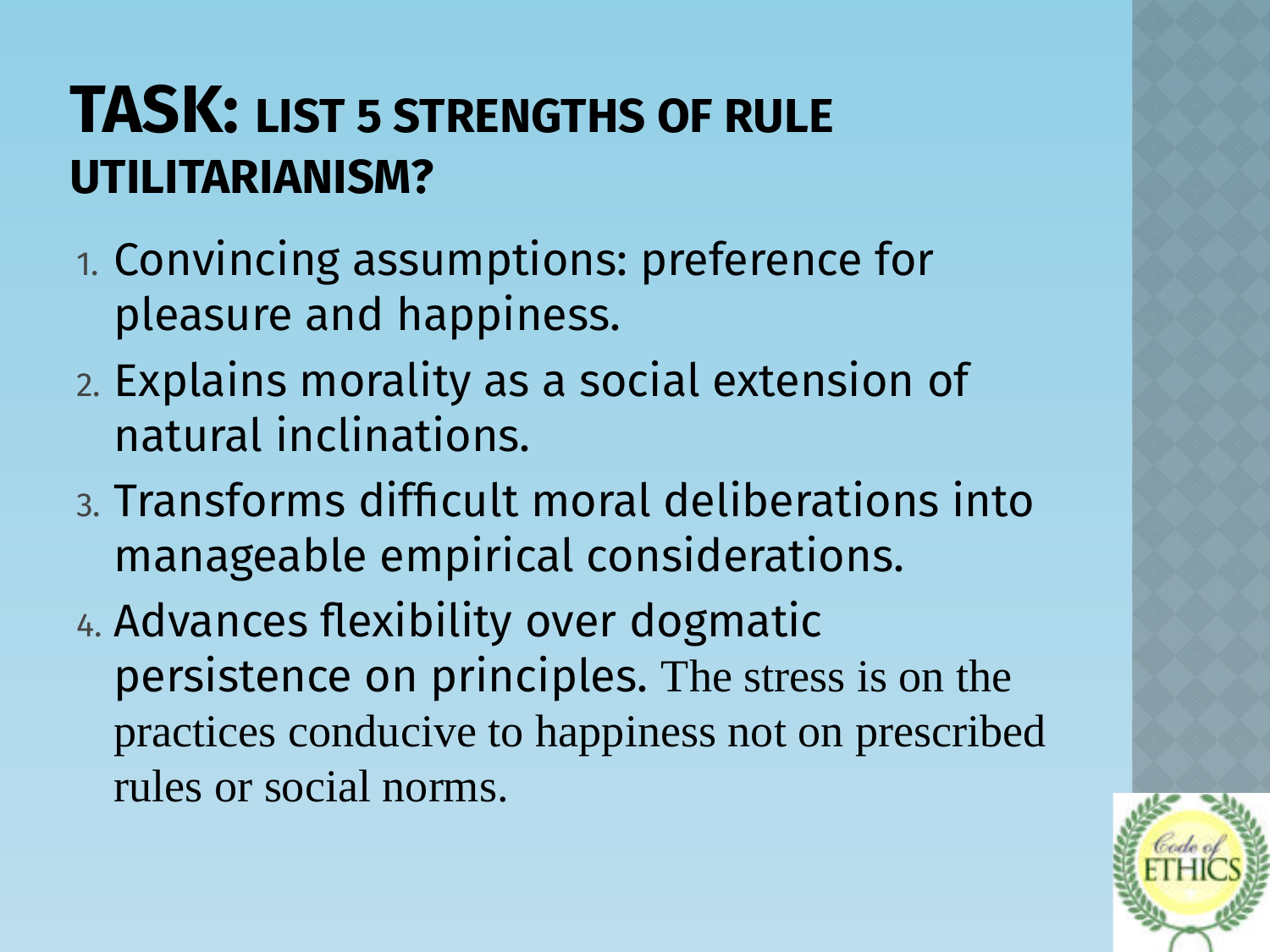

# Task: List 5 Strengths of Rule Utilitarianism?
Convincing assumptions: preference for pleasure and happiness.
Explains morality as a social extension of natural inclinations.
Transforms difficult moral deliberations into manageable empirical considerations.
Advances flexibility over dogmatic persistence on principles. The stress is on the practices conducive to happiness not on prescribed rules or social norms.